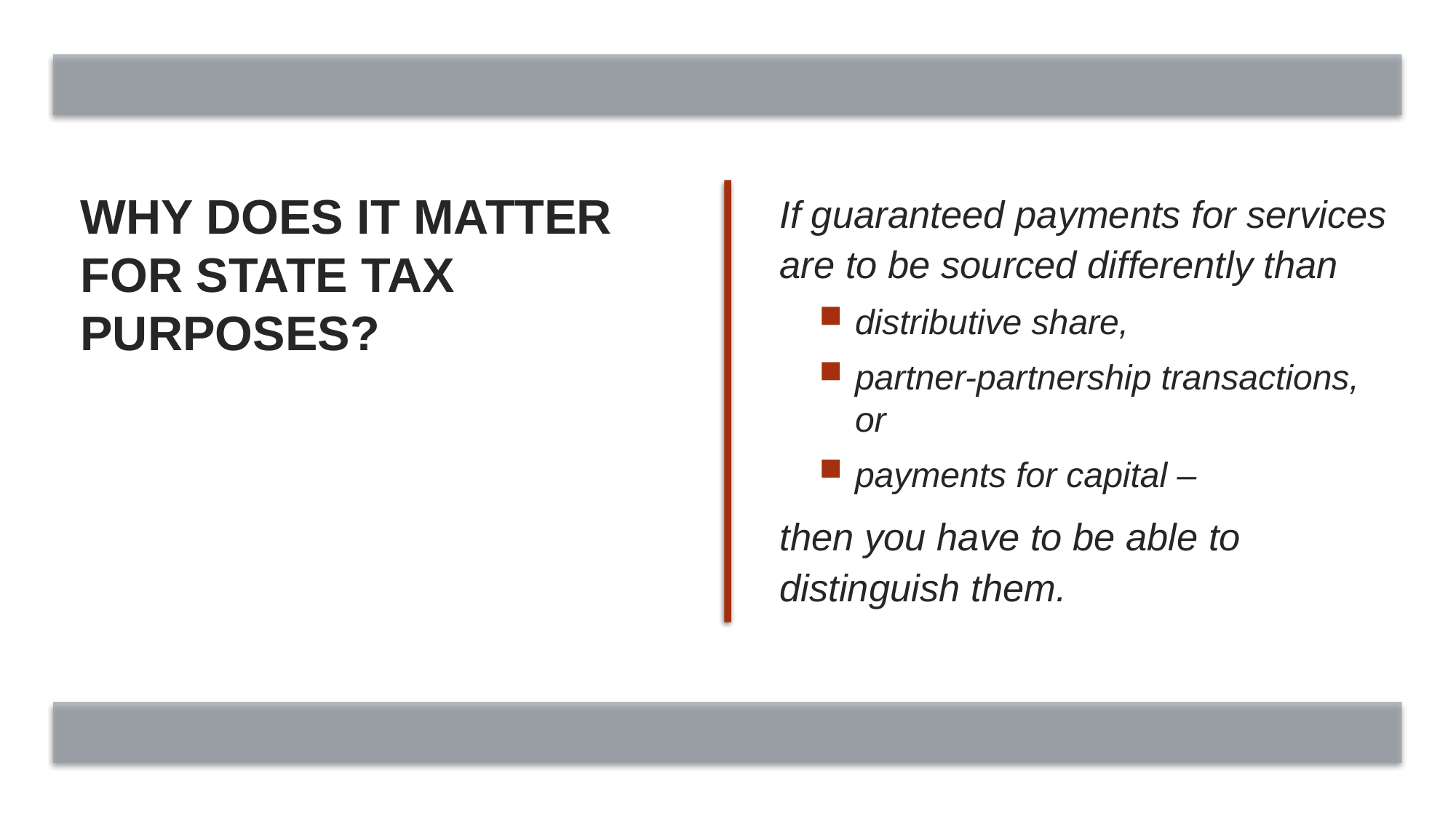

# Why does it matter For State Tax Purposes?
If guaranteed payments for services are to be sourced differently than
distributive share,
partner-partnership transactions, or
payments for capital –
then you have to be able to distinguish them.